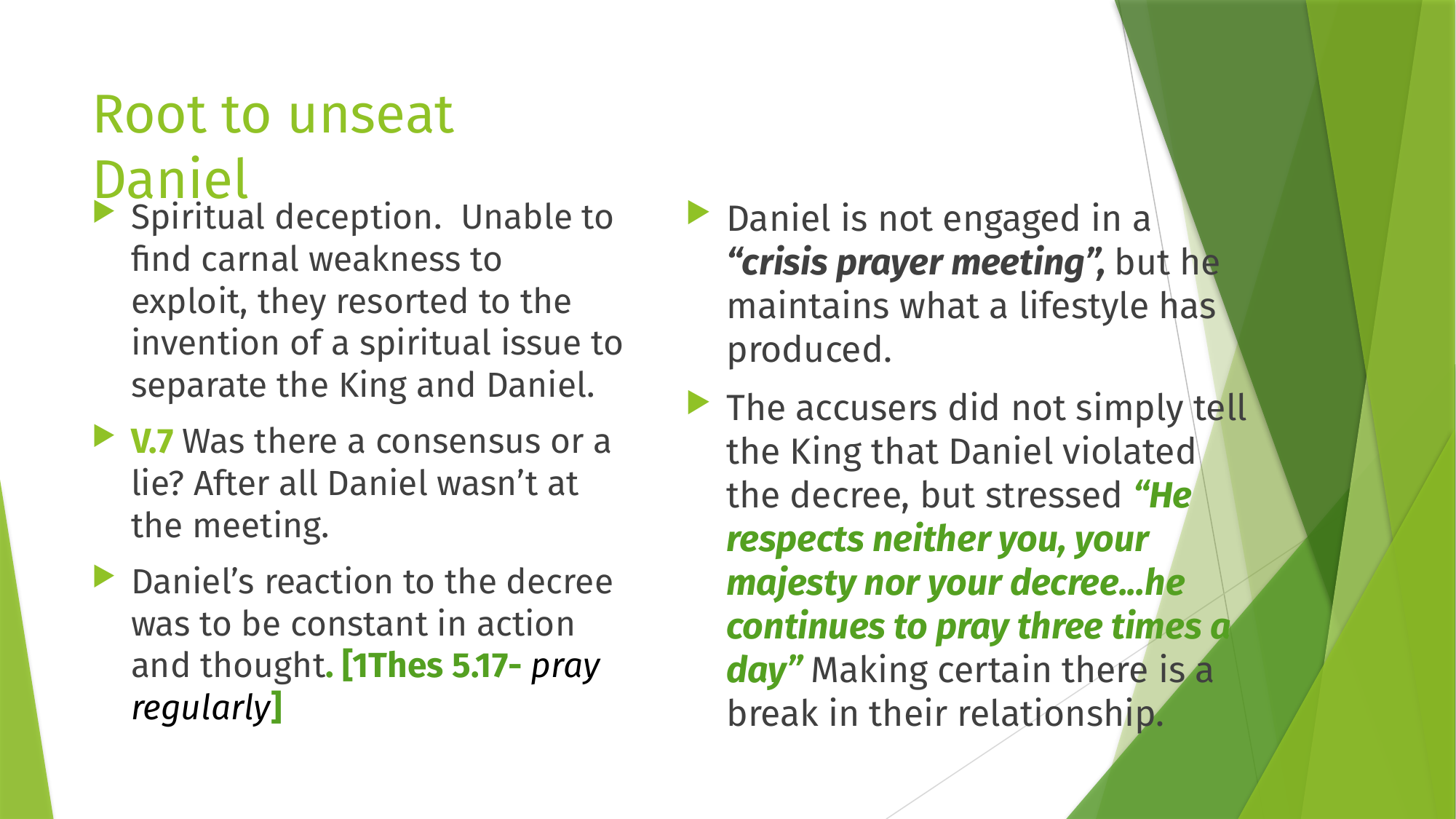

# Root to unseat Daniel
Daniel is not engaged in a “crisis prayer meeting”, but he maintains what a lifestyle has produced.
The accusers did not simply tell the King that Daniel violated the decree, but stressed “He respects neither you, your majesty nor your decree...he continues to pray three times a day” Making certain there is a break in their relationship.
Spiritual deception.  Unable to find carnal weakness to exploit, they resorted to the invention of a spiritual issue to separate the King and Daniel.
V.7 Was there a consensus or a lie? After all Daniel wasn’t at the meeting.
Daniel’s reaction to the decree was to be constant in action and thought. [1Thes 5.17- pray regularly]